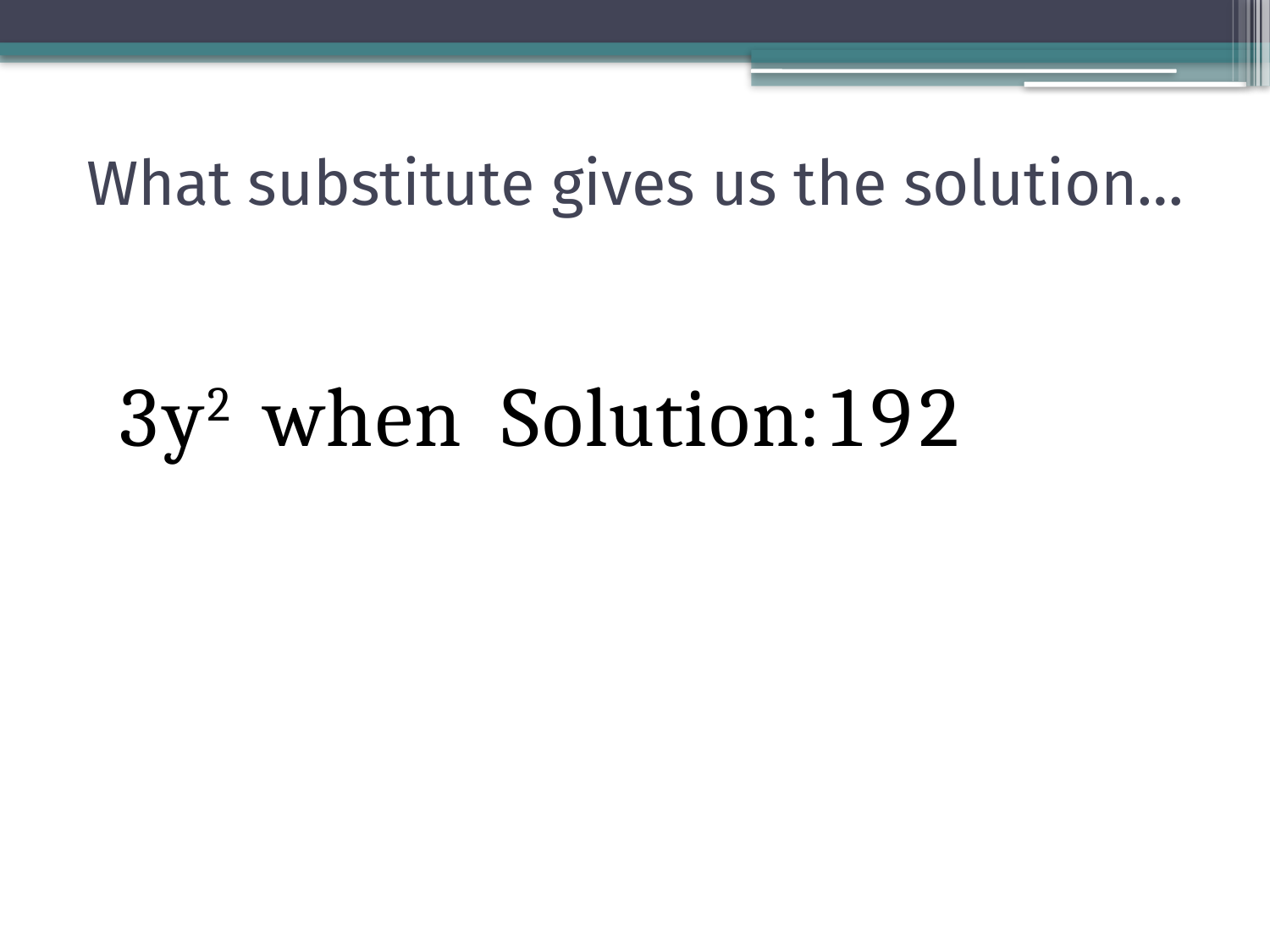

# What substitute gives us the solution…
3y2  when  Solution:192